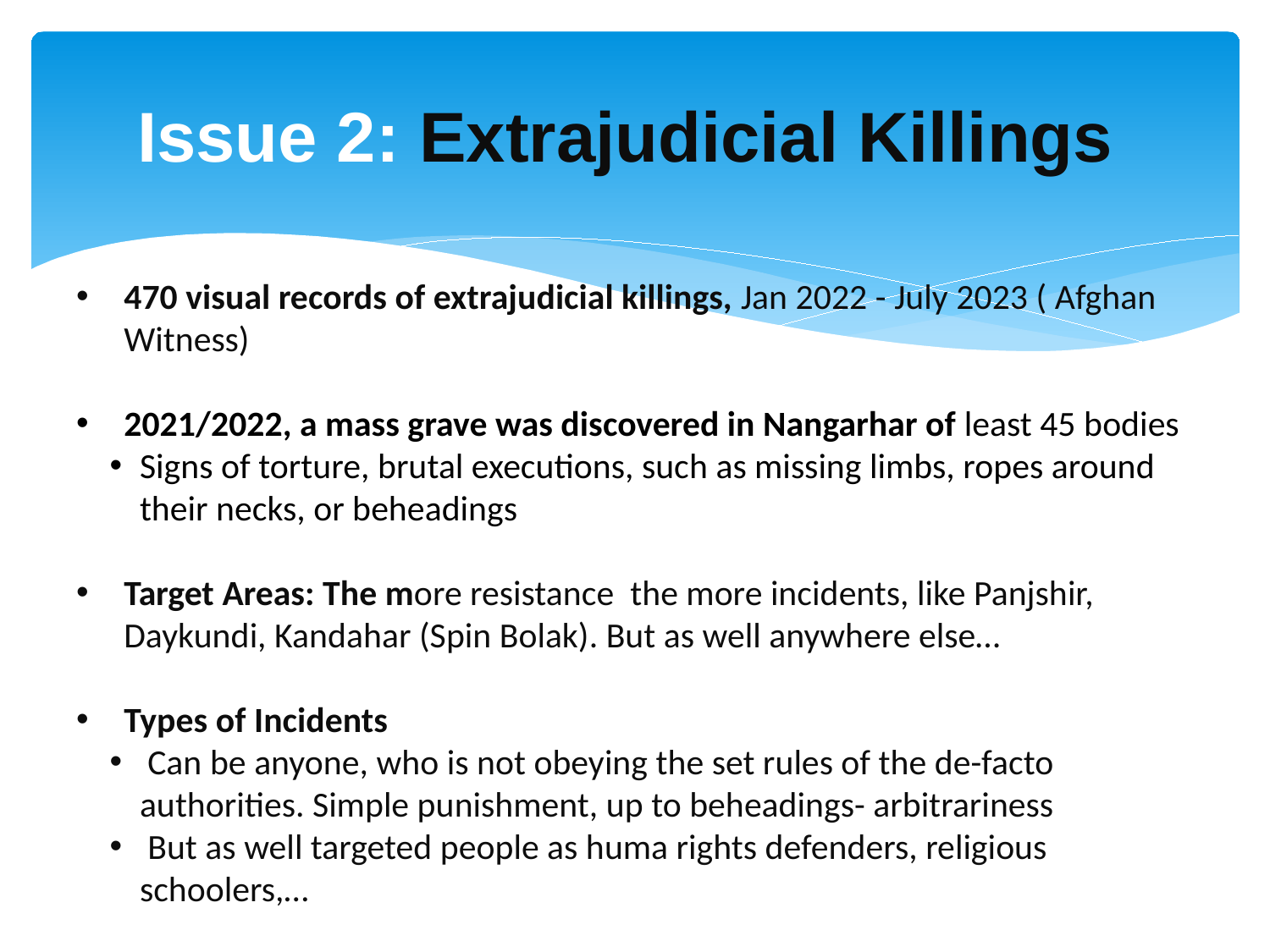

# Issue 2: Extrajudicial Killings
470 visual records of extrajudicial killings, Jan 2022 - July 2023 ( Afghan Witness)

2021/2022, a mass grave was discovered in Nangarhar of least 45 bodies
Signs of torture, brutal executions, such as missing limbs, ropes around their necks, or beheadings

Target Areas: The more resistance  the more incidents, like Panjshir, Daykundi, Kandahar (Spin Bolak). But as well anywhere else…

Types of Incidents
 Can be anyone, who is not obeying the set rules of the de-facto authorities. Simple punishment, up to beheadings- arbitrariness
 But as well targeted people as huma rights defenders, religious schoolers,…